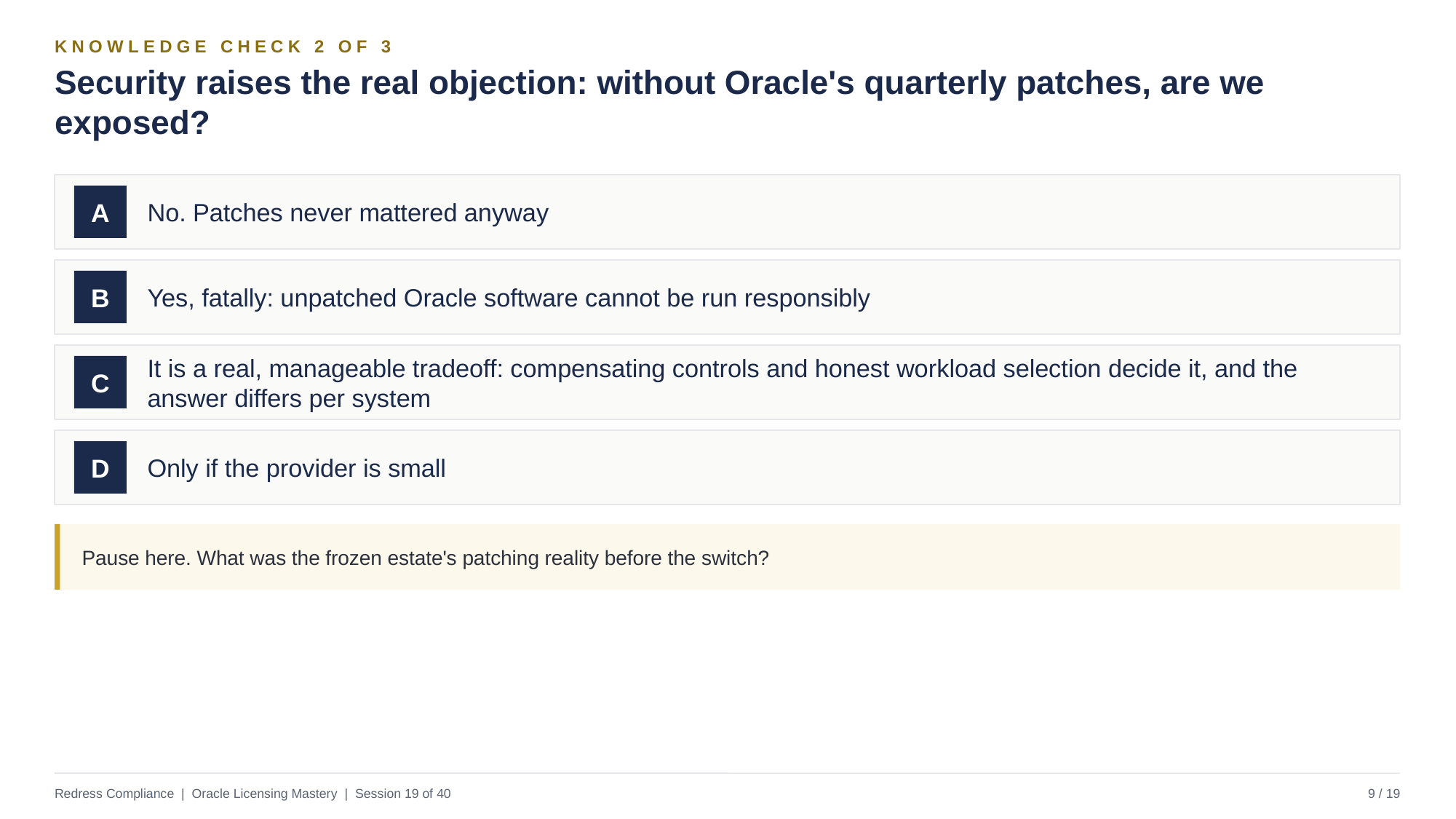

KNOWLEDGE CHECK 2 OF 3
Security raises the real objection: without Oracle's quarterly patches, are we exposed?

No. Patches never mattered anyway

A

Yes, fatally: unpatched Oracle software cannot be run responsibly

B

It is a real, manageable tradeoff: compensating controls and honest workload selection decide it, and the answer differs per system

C

Only if the provider is small

D

Pause here. What was the frozen estate's patching reality before the switch?

Redress Compliance  |  Oracle Licensing Mastery  |  Session 19 of 40
9 / 19